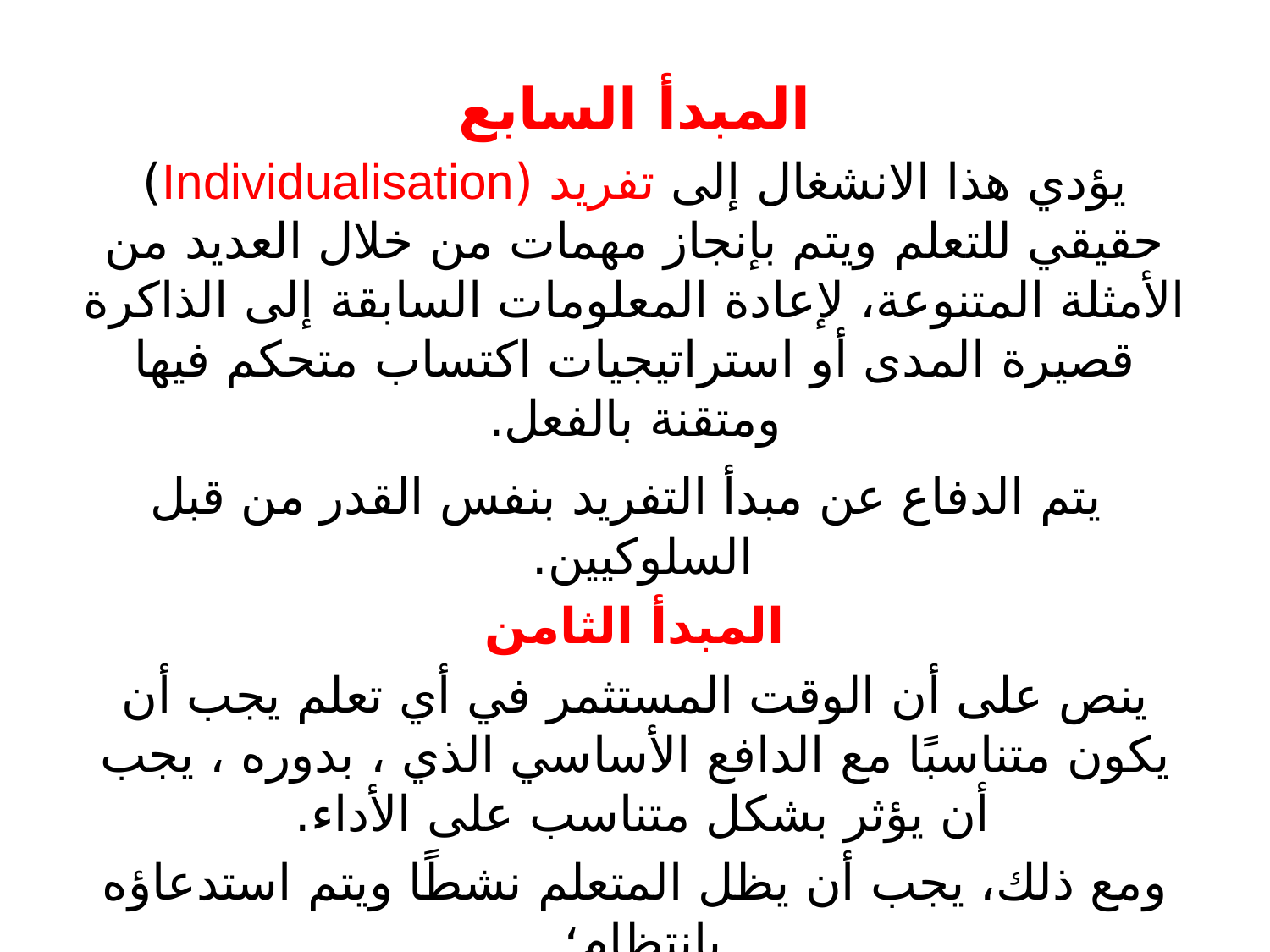

المبدأ السابع
يؤدي هذا الانشغال إلى تفريد (Individualisation) حقيقي للتعلم ويتم بإنجاز مهمات من خلال العديد من الأمثلة المتنوعة، لإعادة المعلومات السابقة إلى الذاكرة قصيرة المدى أو استراتيجيات اكتساب متحكم فيها ومتقنة بالفعل.
 يتم الدفاع عن مبدأ التفريد بنفس القدر من قبل السلوكيين.
المبدأ الثامن
ينص على أن الوقت المستثمر في أي تعلم يجب أن يكون متناسبًا مع الدافع الأساسي الذي ، بدوره ، يجب أن يؤثر بشكل متناسب على الأداء.
ومع ذلك، يجب أن يظل المتعلم نشطًا ويتم استدعاؤه بانتظام؛
هذا هو السبب في أنّ مدة (Durée) التعلم يجب أن تظل وثيقة الصلة  بمستوى متطلبات المتعلم.